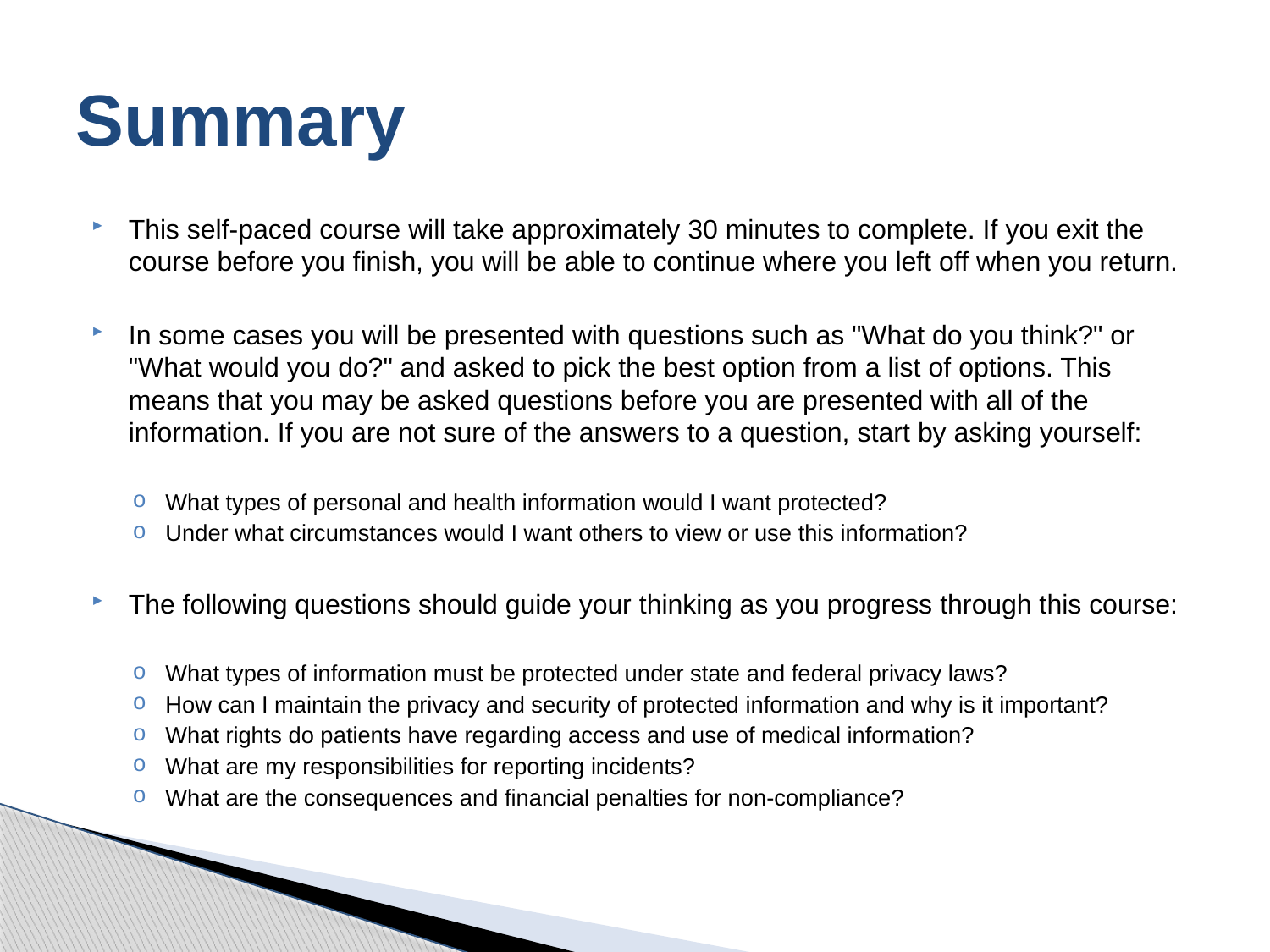

# Summary
This self-paced course will take approximately 30 minutes to complete. If you exit the course before you finish, you will be able to continue where you left off when you return.

In some cases you will be presented with questions such as "What do you think?" or "What would you do?" and asked to pick the best option from a list of options. This means that you may be asked questions before you are presented with all of the information. If you are not sure of the answers to a question, start by asking yourself:

What types of personal and health information would I want protected?
Under what circumstances would I want others to view or use this information?

The following questions should guide your thinking as you progress through this course:

What types of information must be protected under state and federal privacy laws?
How can I maintain the privacy and security of protected information and why is it important?
What rights do patients have regarding access and use of medical information?
What are my responsibilities for reporting incidents?
What are the consequences and financial penalties for non-compliance?